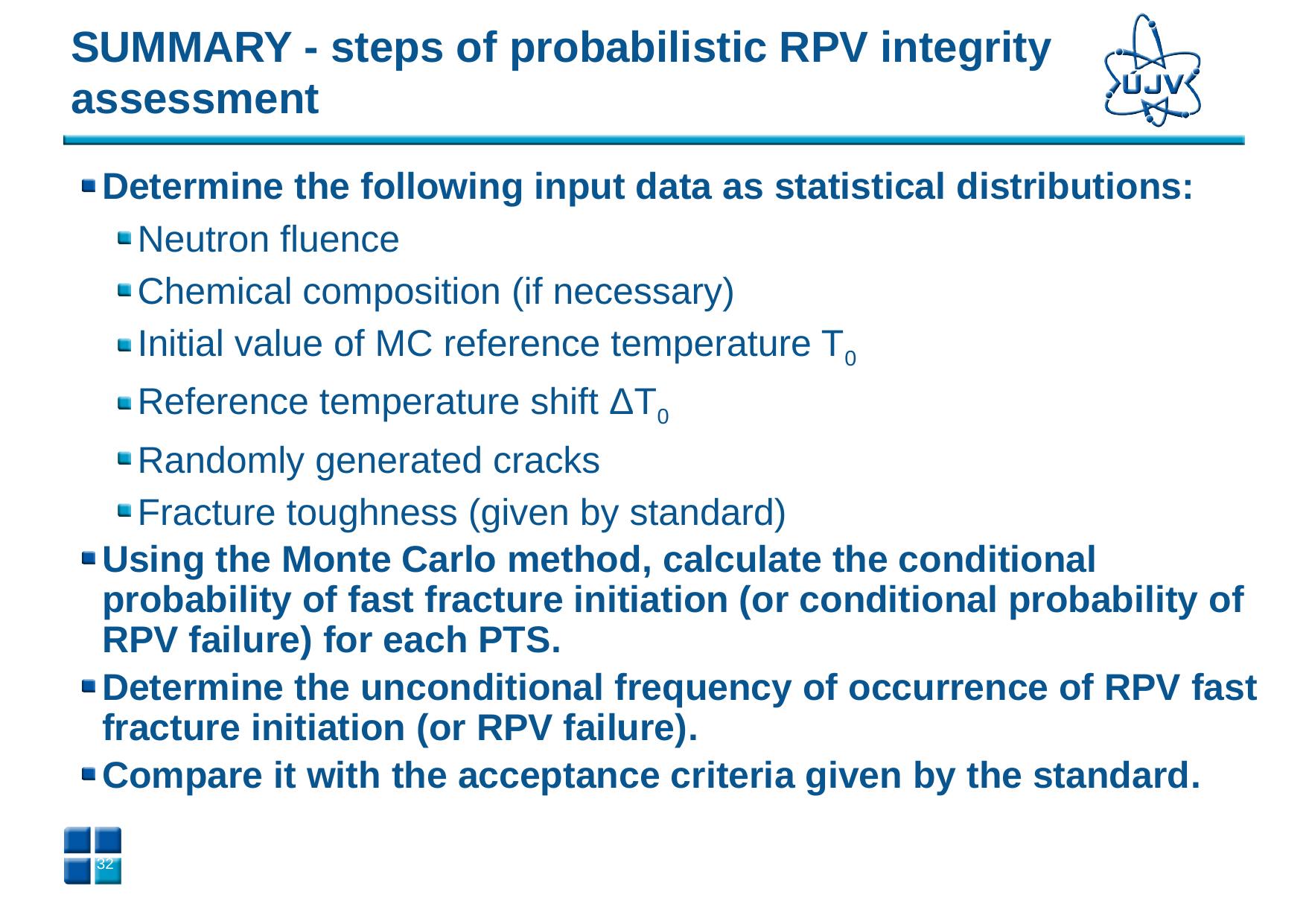

# SUMMARY - steps of probabilistic RPV integrity assessment
Determine the following input data as statistical distributions:
Neutron fluence
Chemical composition (if necessary)
Initial value of MC reference temperature T0
Reference temperature shift ΔT0
Randomly generated cracks
Fracture toughness (given by standard)
Using the Monte Carlo method, calculate the conditional probability of fast fracture initiation (or conditional probability of RPV failure) for each PTS.
Determine the unconditional frequency of occurrence of RPV fast fracture initiation (or RPV failure).
Compare it with the acceptance criteria given by the standard.

32